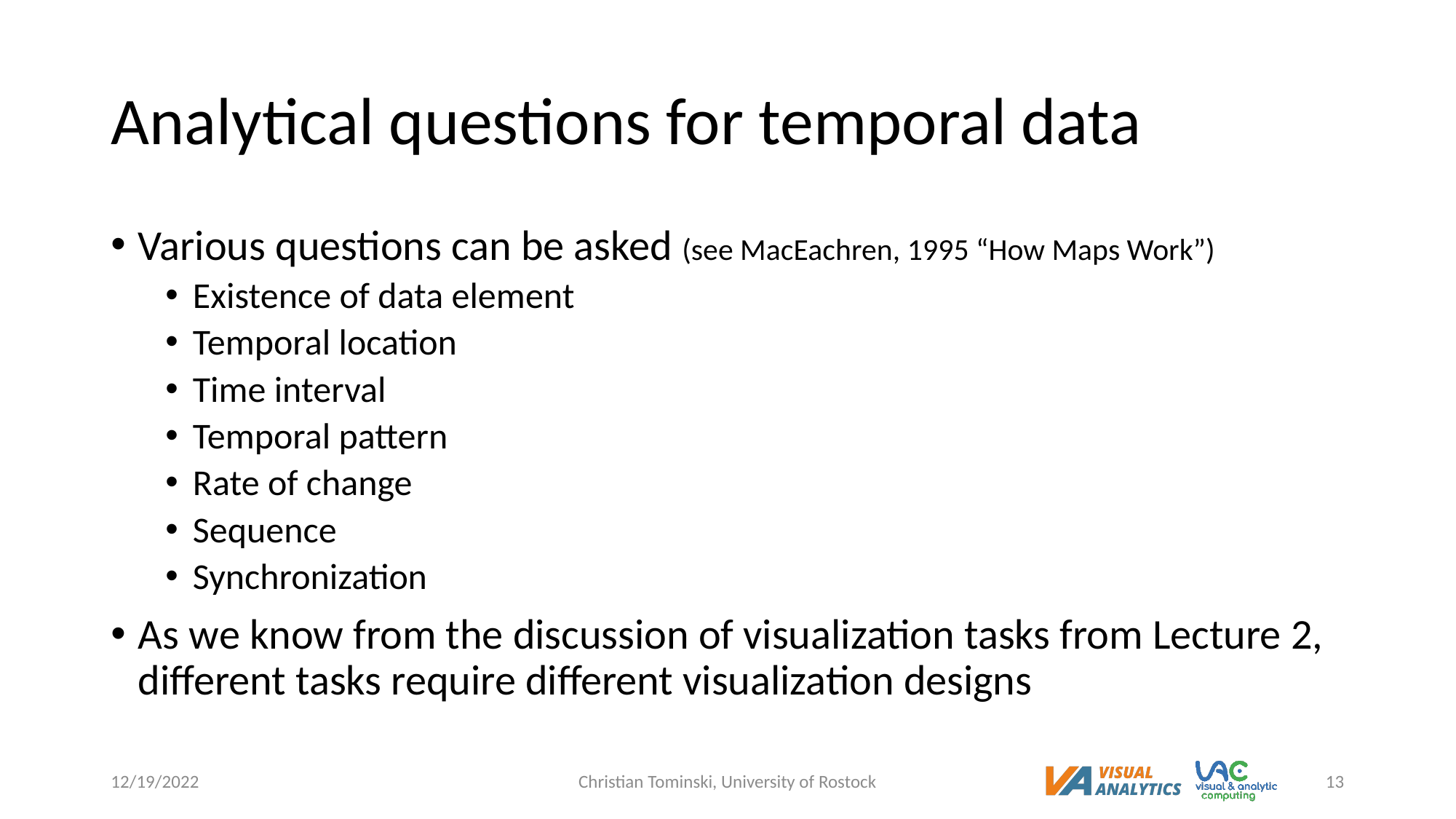

# Analytical questions for temporal data
Various questions can be asked (see MacEachren, 1995 “How Maps Work”)
Existence of data element
Temporal location
Time interval
Temporal pattern
Rate of change
Sequence
Synchronization
As we know from the discussion of visualization tasks from Lecture 2, different tasks require different visualization designs
12/19/2022
Christian Tominski, University of Rostock
13